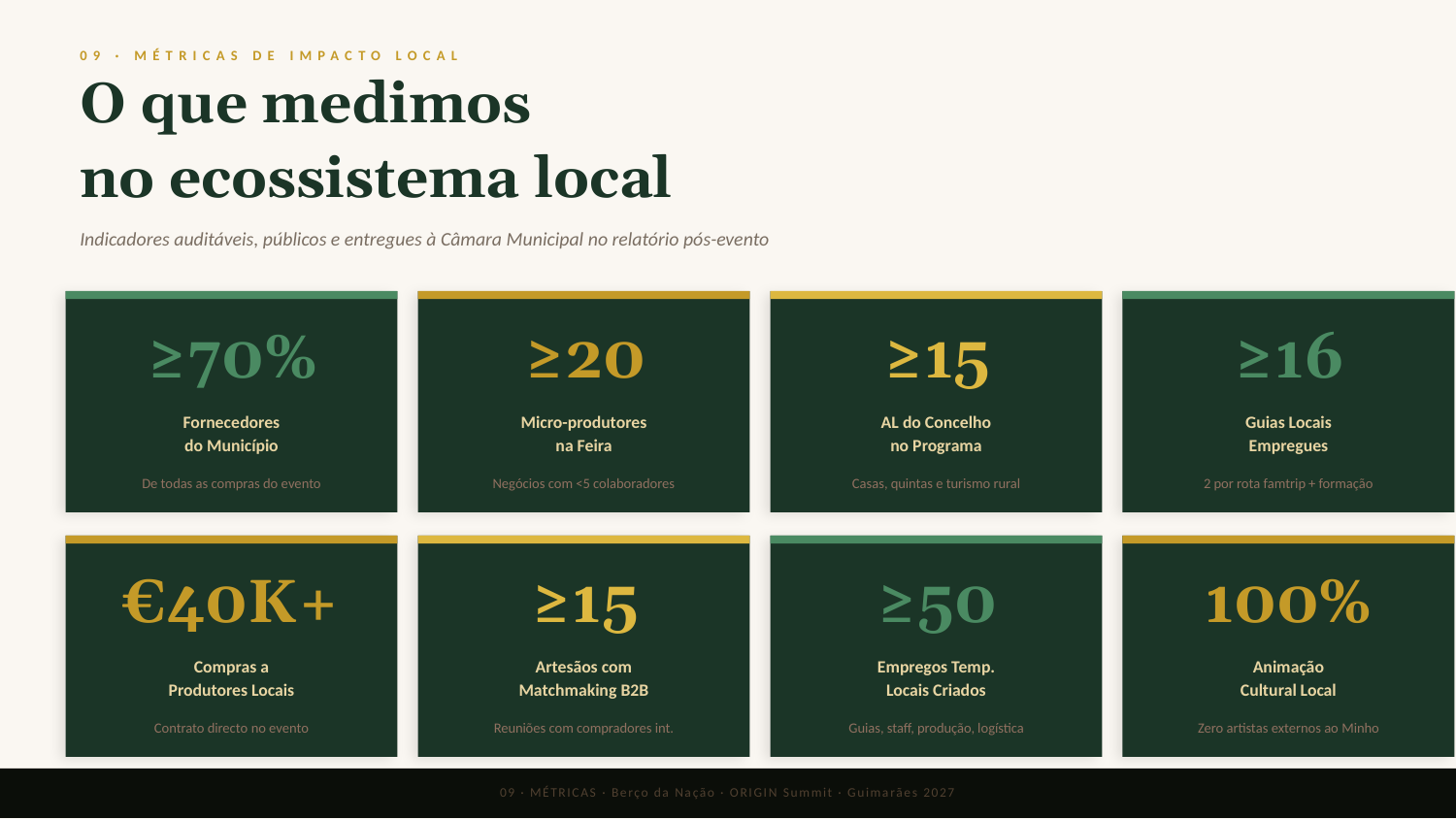

09 · MÉTRICAS DE IMPACTO LOCAL
O que medimos
no ecossistema local
Indicadores auditáveis, públicos e entregues à Câmara Municipal no relatório pós-evento

≥70%
≥20
≥15
≥16
Fornecedores
do Município
Micro-produtores
na Feira
AL do Concelho
no Programa
Guias Locais
Empregues
De todas as compras do evento
Negócios com <5 colaboradores
Casas, quintas e turismo rural
2 por rota famtrip + formação

€40K+
≥15
≥50
100%
Compras a
Produtores Locais
Artesãos com
Matchmaking B2B
Empregos Temp.
Locais Criados
Animação
Cultural Local
Contrato directo no evento
Reuniões com compradores int.
Guias, staff, produção, logística
Zero artistas externos ao Minho

09 · MÉTRICAS · Berço da Nação · ORIGIN Summit · Guimarães 2027